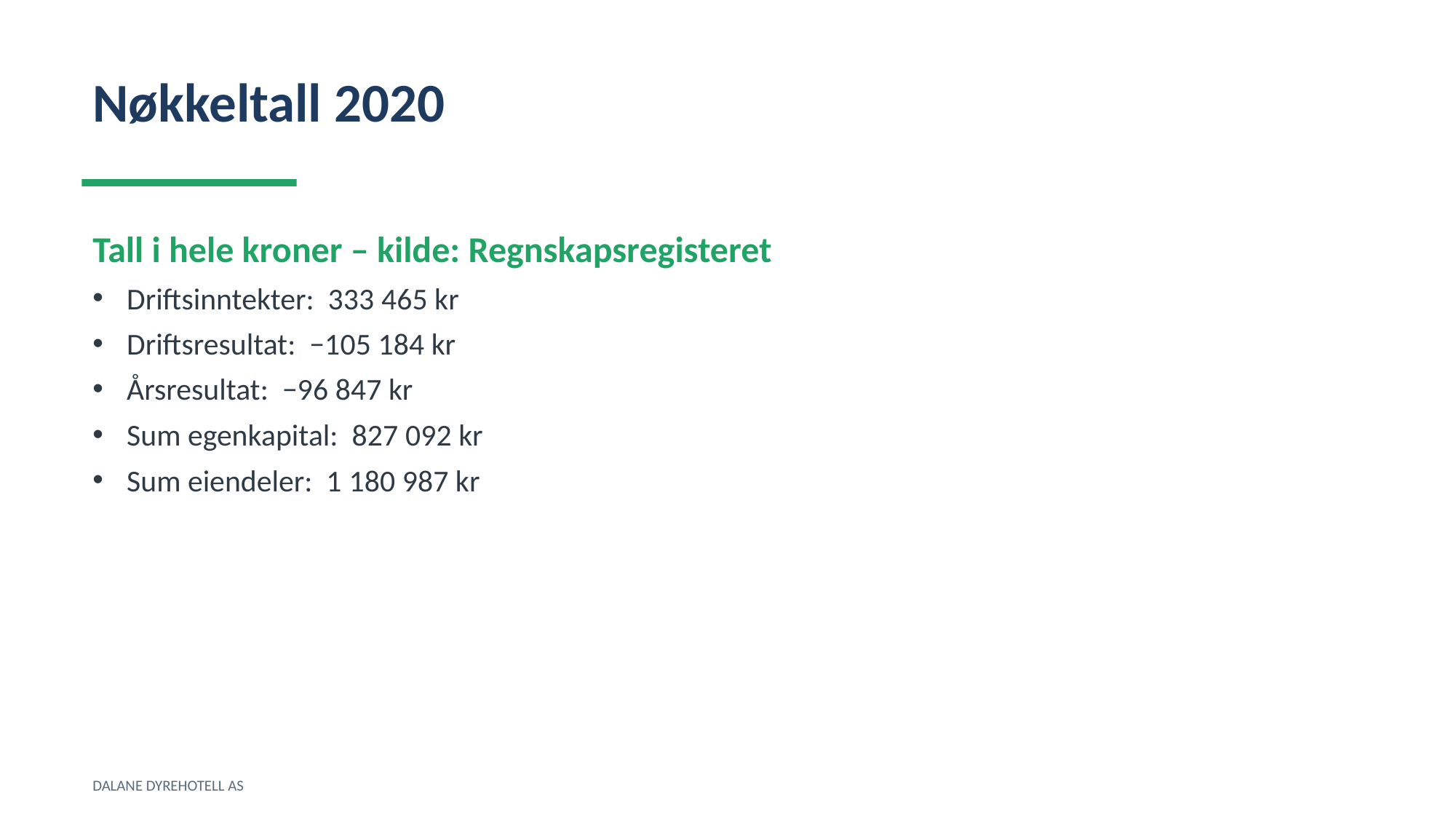

Nøkkeltall 2020

Tall i hele kroner – kilde: Regnskapsregisteret
Driftsinntekter:  333 465 kr
Driftsresultat:  −105 184 kr
Årsresultat:  −96 847 kr
Sum egenkapital:  827 092 kr
Sum eiendeler:  1 180 987 kr
DALANE DYREHOTELL AS